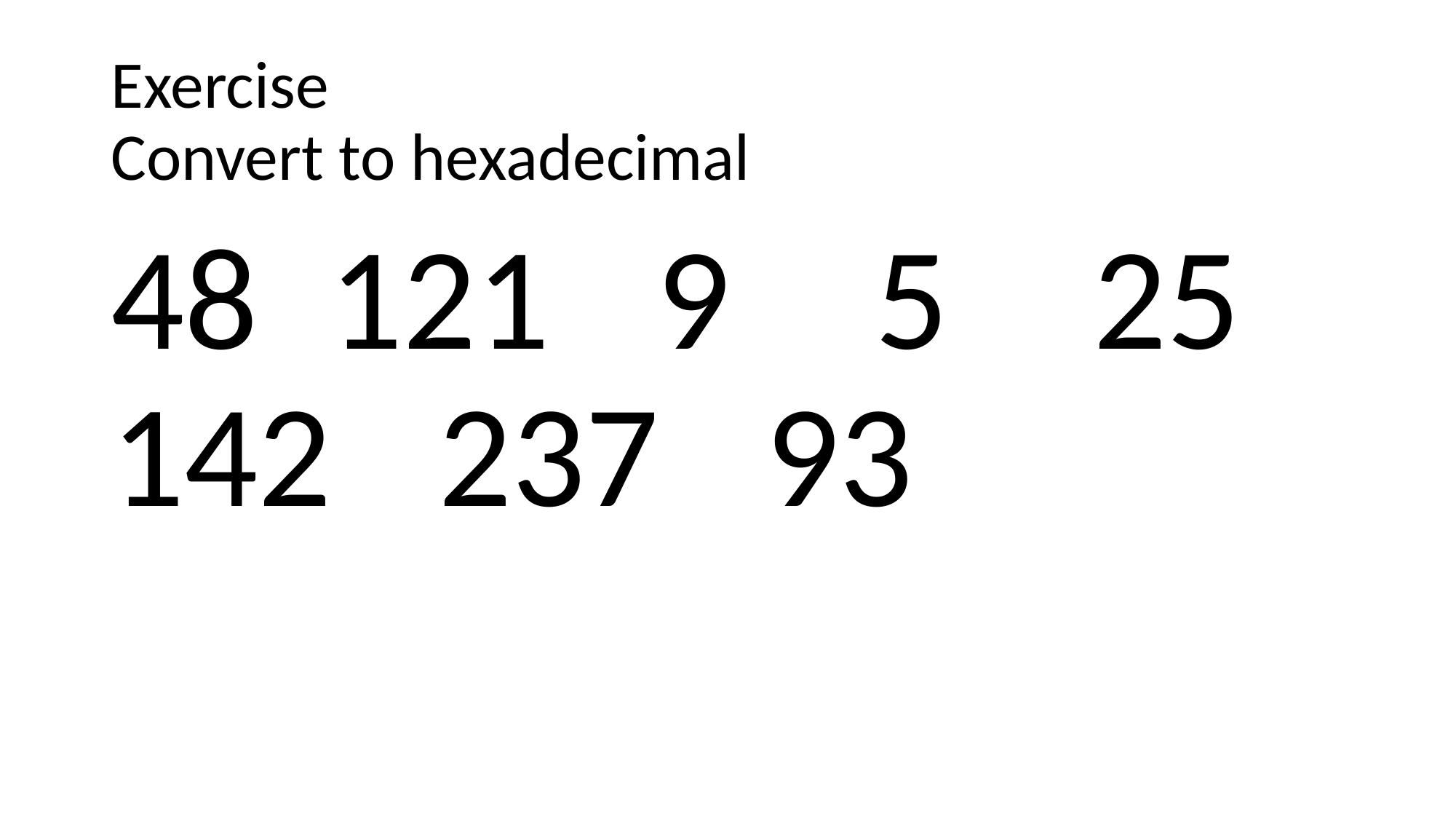

# Exercise Convert to hexadecimal
48	121	9		5		25	142	237	93